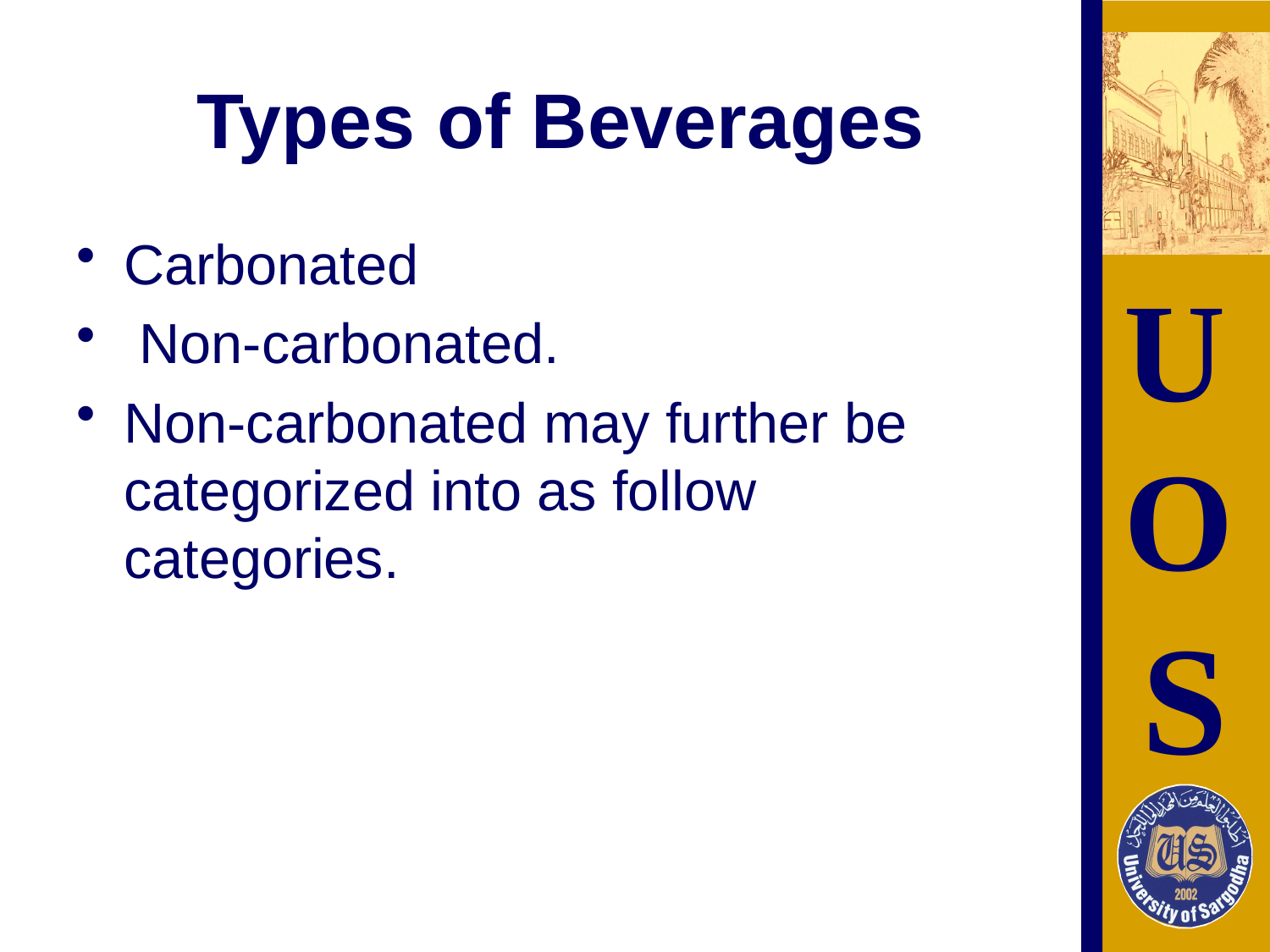

# Types of Beverages
Carbonated
 Non-carbonated.
Non-carbonated may further be categorized into as follow categories.